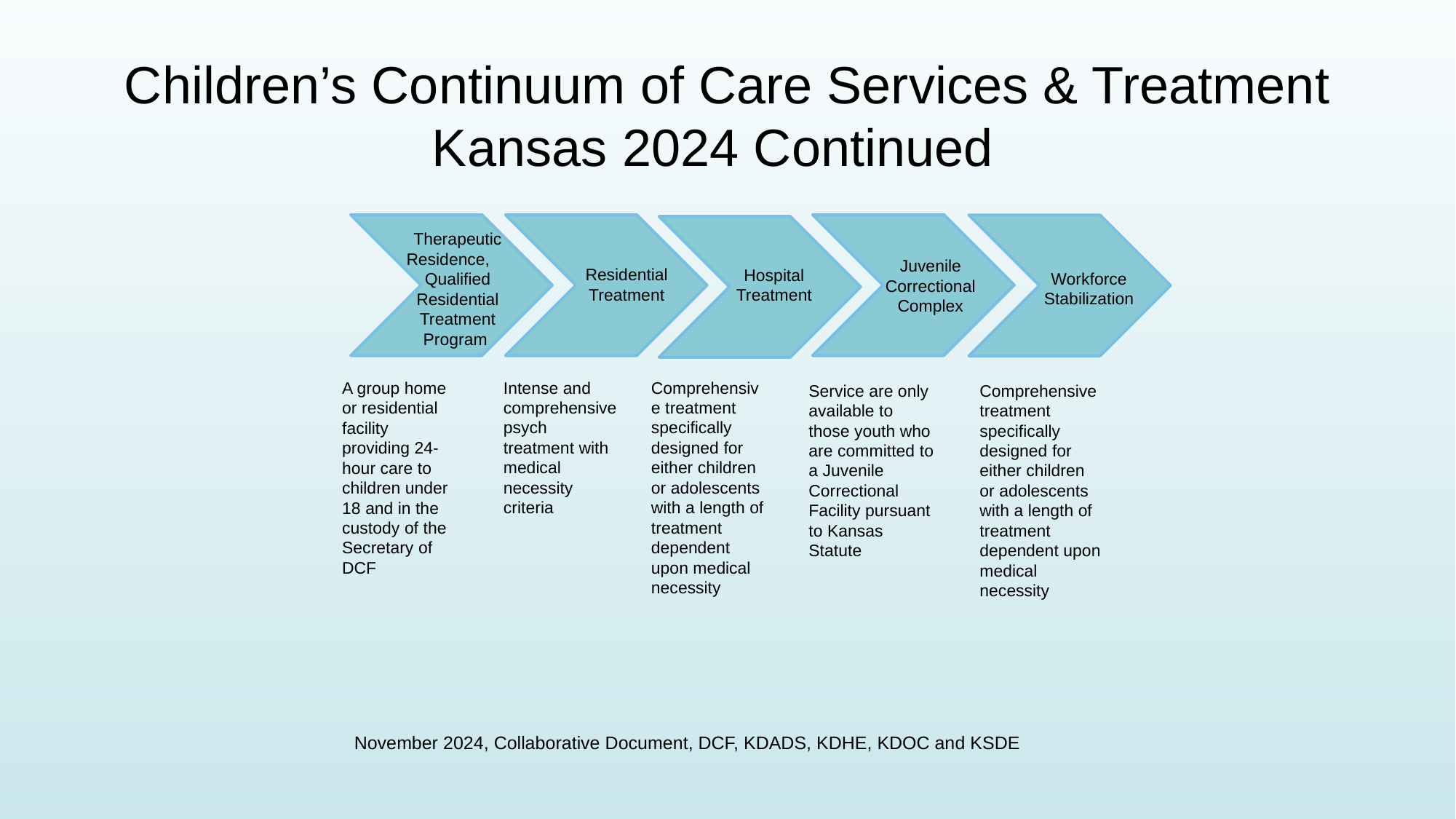

# Children’s Continuum of Care Services & Treatment Kansas 2024 Continued

Therapeutic Residence,     Qualified Residential Treatment Program
Juvenile Correctional Complex
Residential
Treatment
Hospital Treatment
Workforce Stabilization
Intense and  comprehensive psych treatment with medical necessity criteria
Comprehensive treatment specifically designed for either children or adolescents with a length of treatment dependent upon medical necessity
A group home or residential facility providing 24-hour care to children under 18 and in the custody of the Secretary of DCF
Service are only available to those youth who are committed to a Juvenile Correctional Facility pursuant to Kansas Statute
Comprehensive treatment specifically designed for either children or adolescents with a length of treatment dependent upon medical necessity
November 2024, Collaborative Document, DCF, KDADS, KDHE, KDOC and KSDE